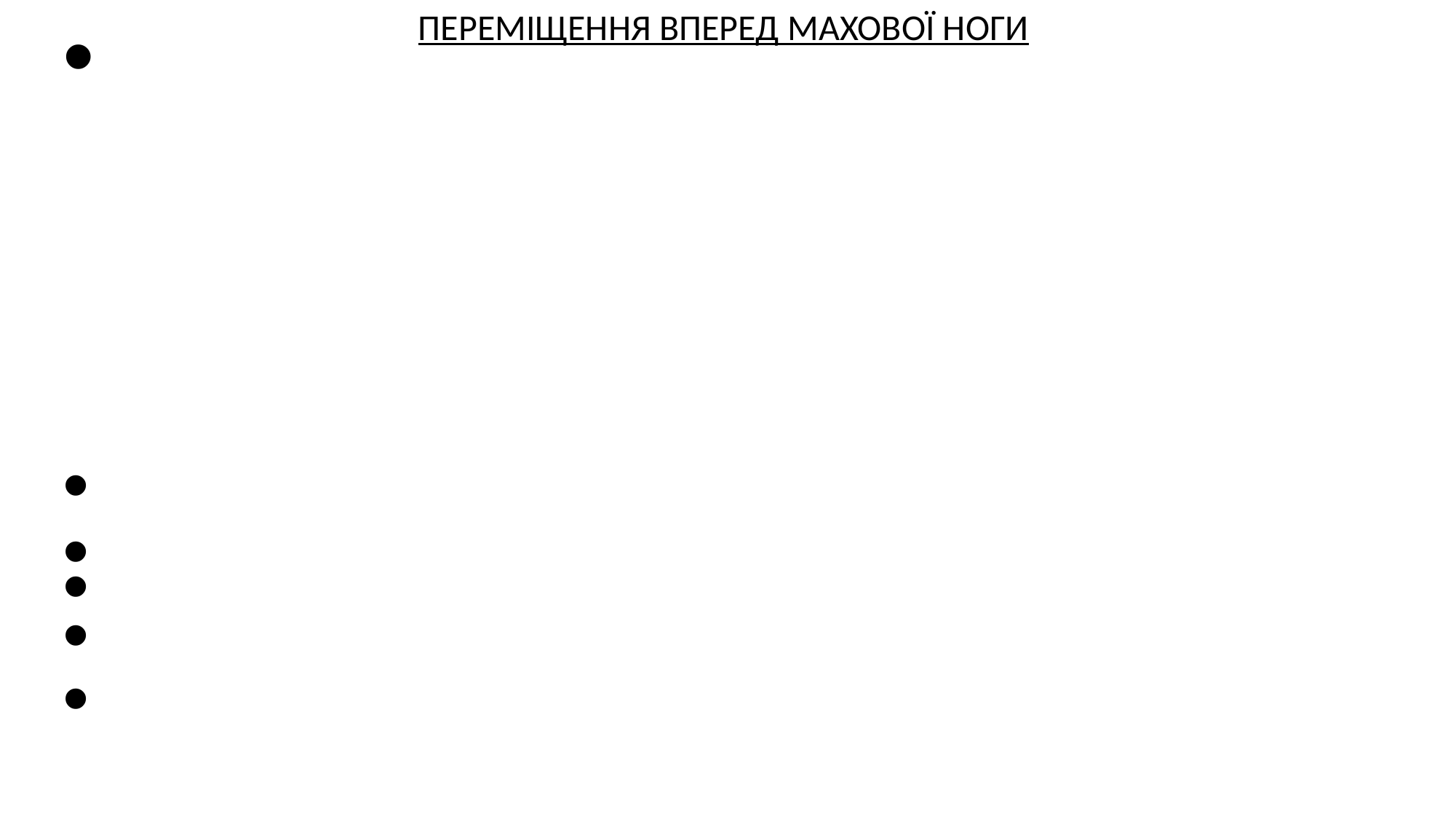

# ПЕРЕМІЩЕННЯ ВПЕРЕД МАХОВОЇ НОГИ
Обмеження згинання коліна у підготовчому етапі махової фахи - оскільки більше ніж половина згинання коліна відбувається під час фази
Маху зокрема, це спостерігається під час Підготовчого етапу махової фази і якщо не
спостерігається достатнього згинання у цій фазі, це буде проявлятись у тому, що
пацієнт не зможе мати адекватний кліренс стопи. Таке відхилення від норми зазвичай
спостерігається під час Підготовчого етапу махової фази коли відсутнє достатнє
плантарне згинання, та може передувати надмірному дорсальному згинанню чи
відсутністю відриву п'ятки від поверхні під час Завершального етапу опорної фази.
Після Підготовчого етапу махової фази коліно згинається пасивно, обмеження згинання
коліна викликається рухом, положенням чи м'язами, які обмежують можливості коліна
згинатися під дією фізичних сил.
Найбільш ймовірні причини появи обмеження згинання коліна на підготовчому етапі
махової фази
Спастика чотириголового м'язу стегна
Низький рівень селективного контролю руху
Слабкість м'язів плантарних згиначів (відсутність відриву п'ятки під час
Завершального етапу опорної фази)
Біль у гомілковостопному суглобі, передньої частини стопи чи пальців